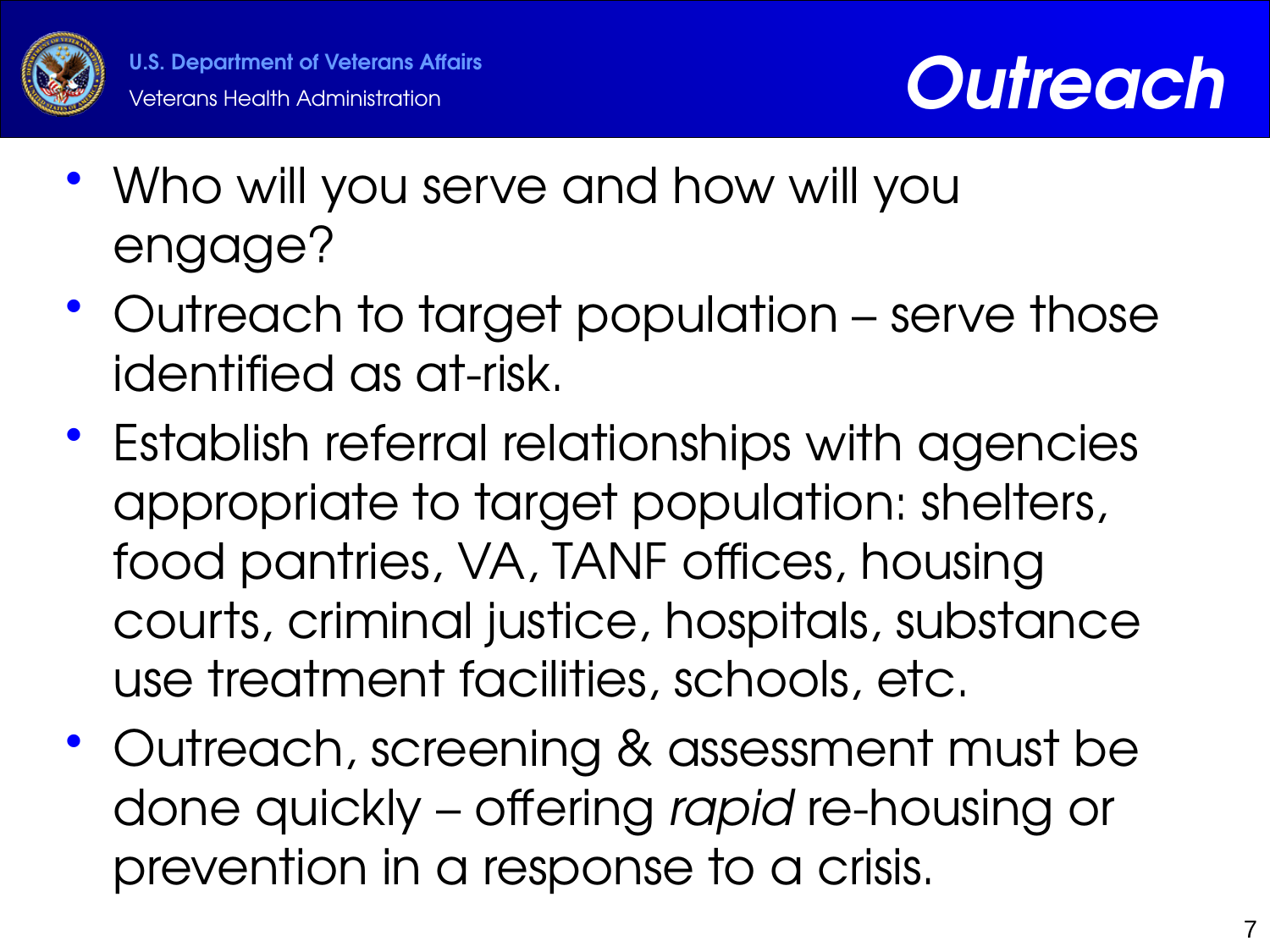

Outreach
# Who will you serve and how will you engage?
Outreach to target population – serve those identified as at-risk.
Establish referral relationships with agencies appropriate to target population: shelters, food pantries, VA, TANF offices, housing courts, criminal justice, hospitals, substance use treatment facilities, schools, etc.
Outreach, screening & assessment must be done quickly – offering rapid re-housing or prevention in a response to a crisis.

7